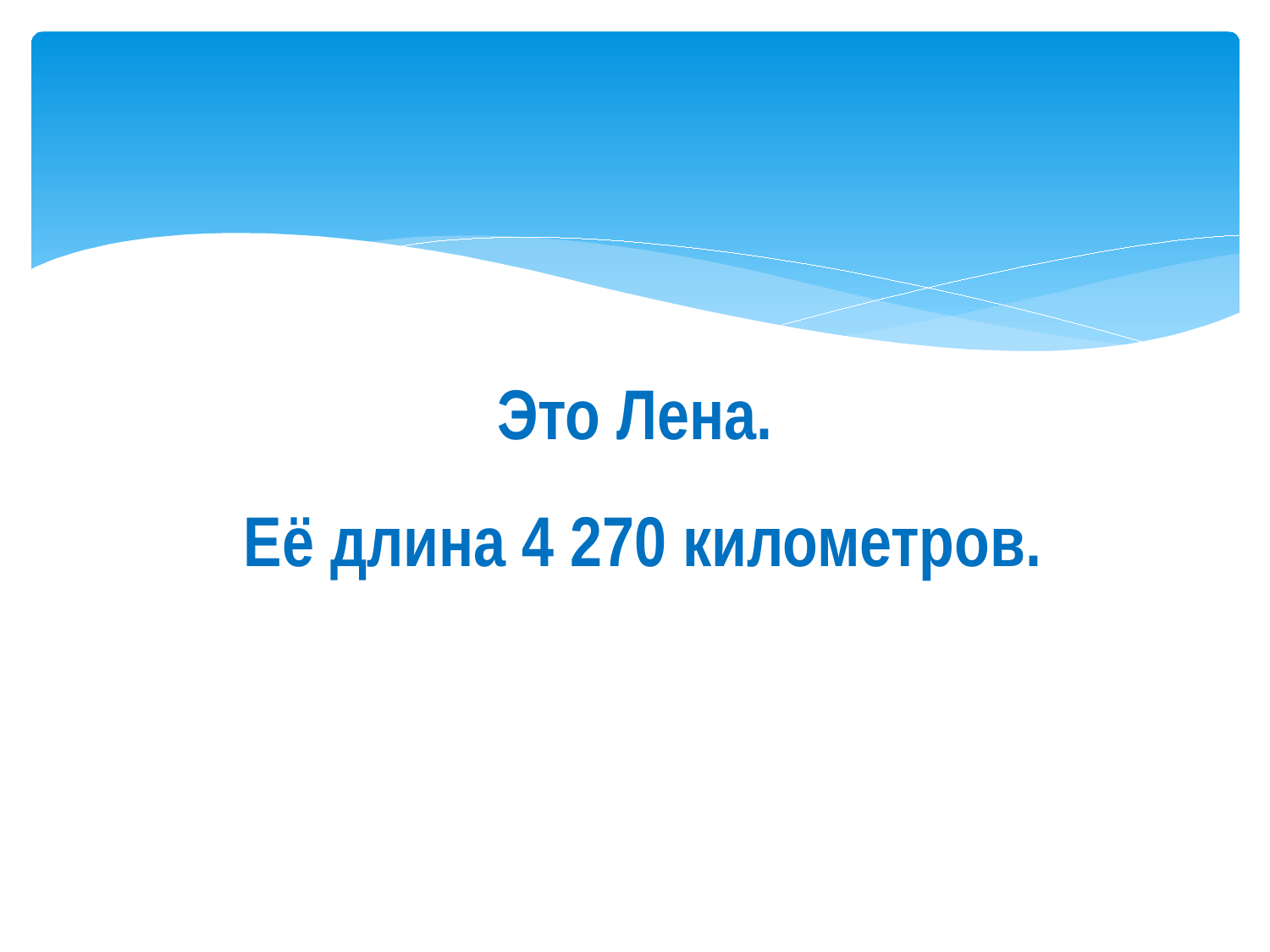

# Это Лена. Её длина 4 270 километров.